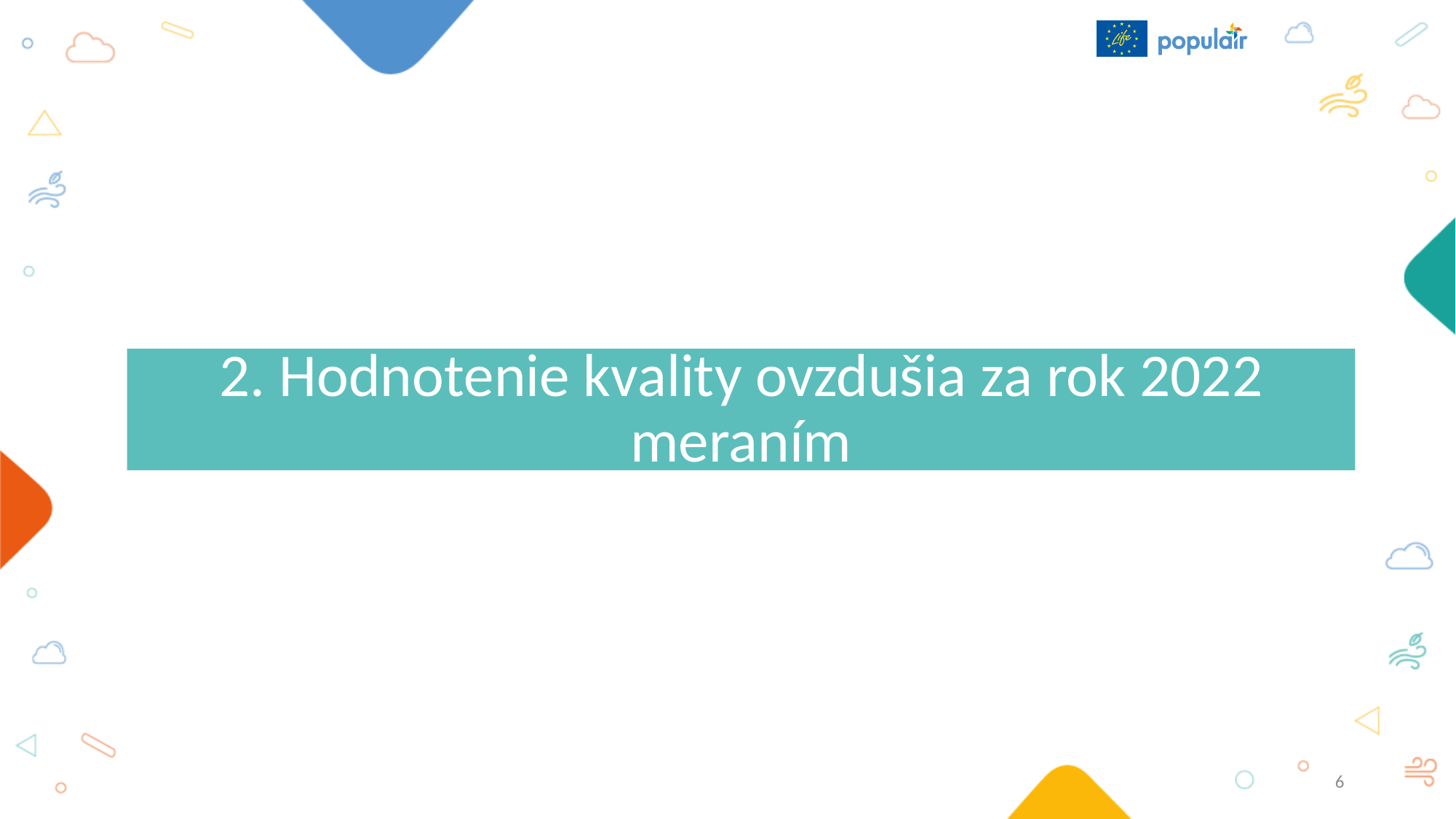

# 2. Hodnotenie kvality ovzdušia za rok 2022 meraním
6